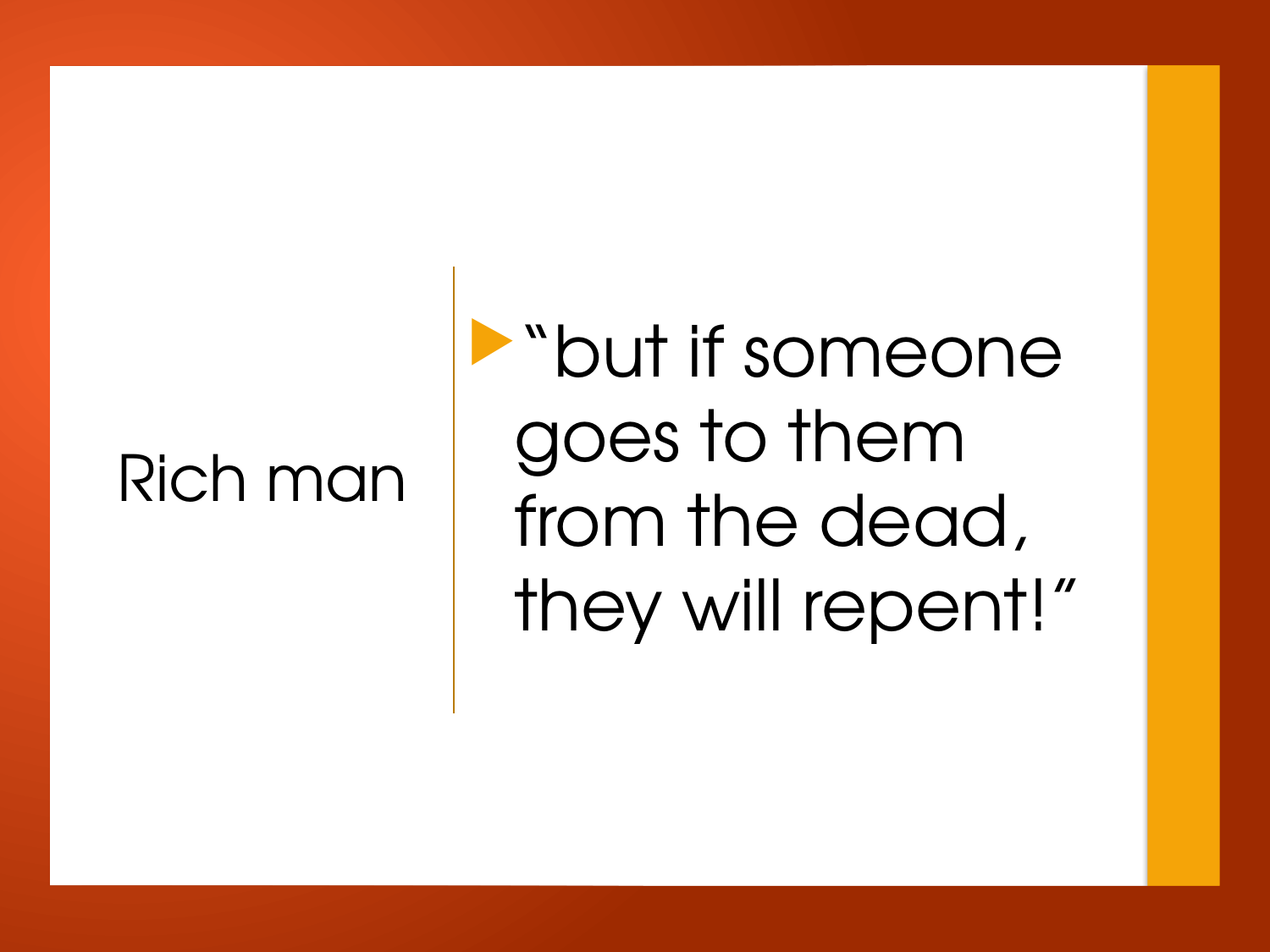

“but if someone goes to them from the dead, they will repent!”
# Rich man